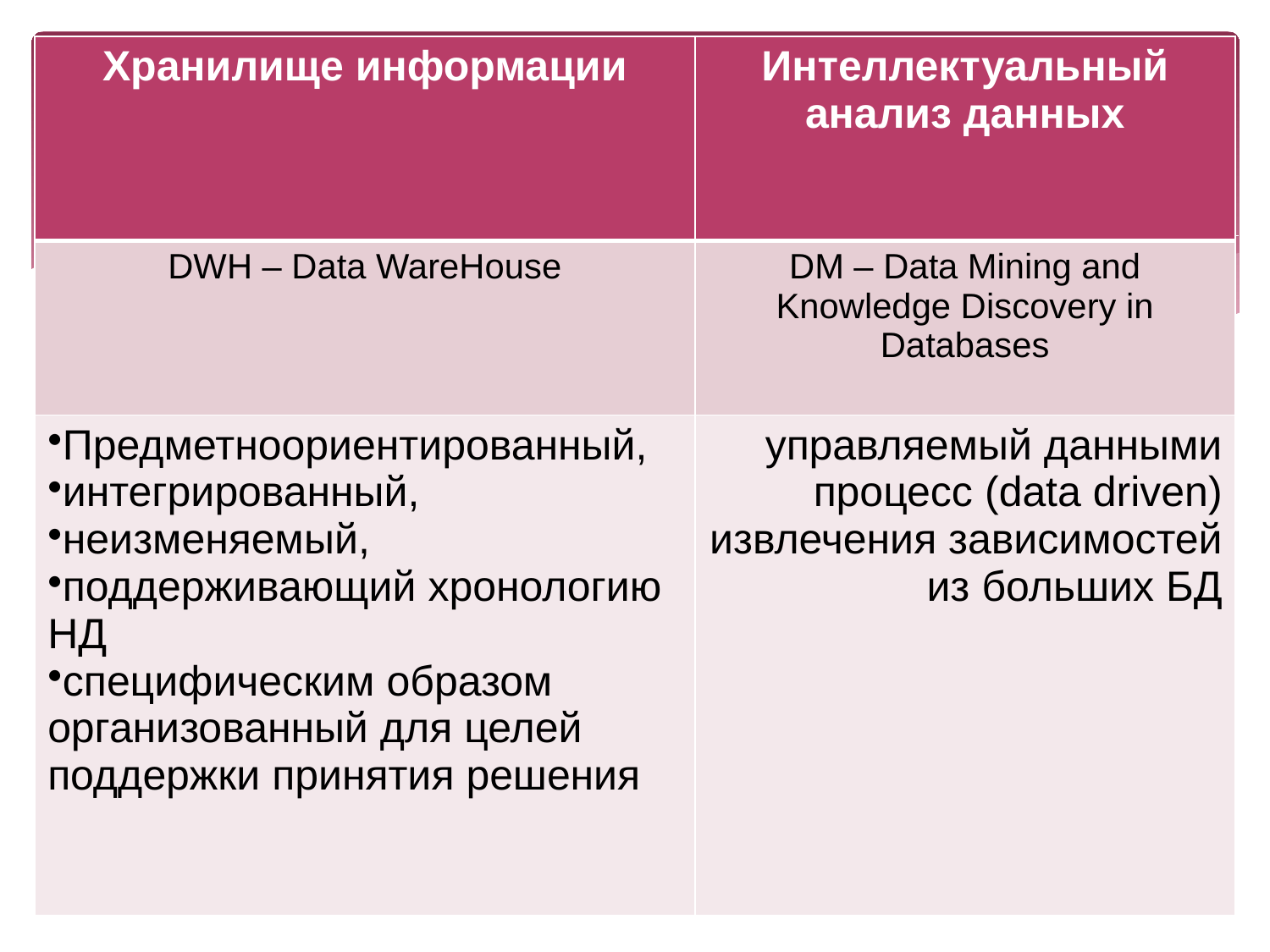

| Хранилище информации | Интеллектуальный анализ данных |
| --- | --- |
| DWH – Data WareHouse | DM – Data Mining and Knowledge Discovery in Databases |
| Предметноориентированный, интегрированный, неизменяемый, поддерживающий хронологию НД специфическим образом организованный для целей поддержки принятия решения | управляемый данными процесс (data driven) извлечения зависимостей из больших БД |